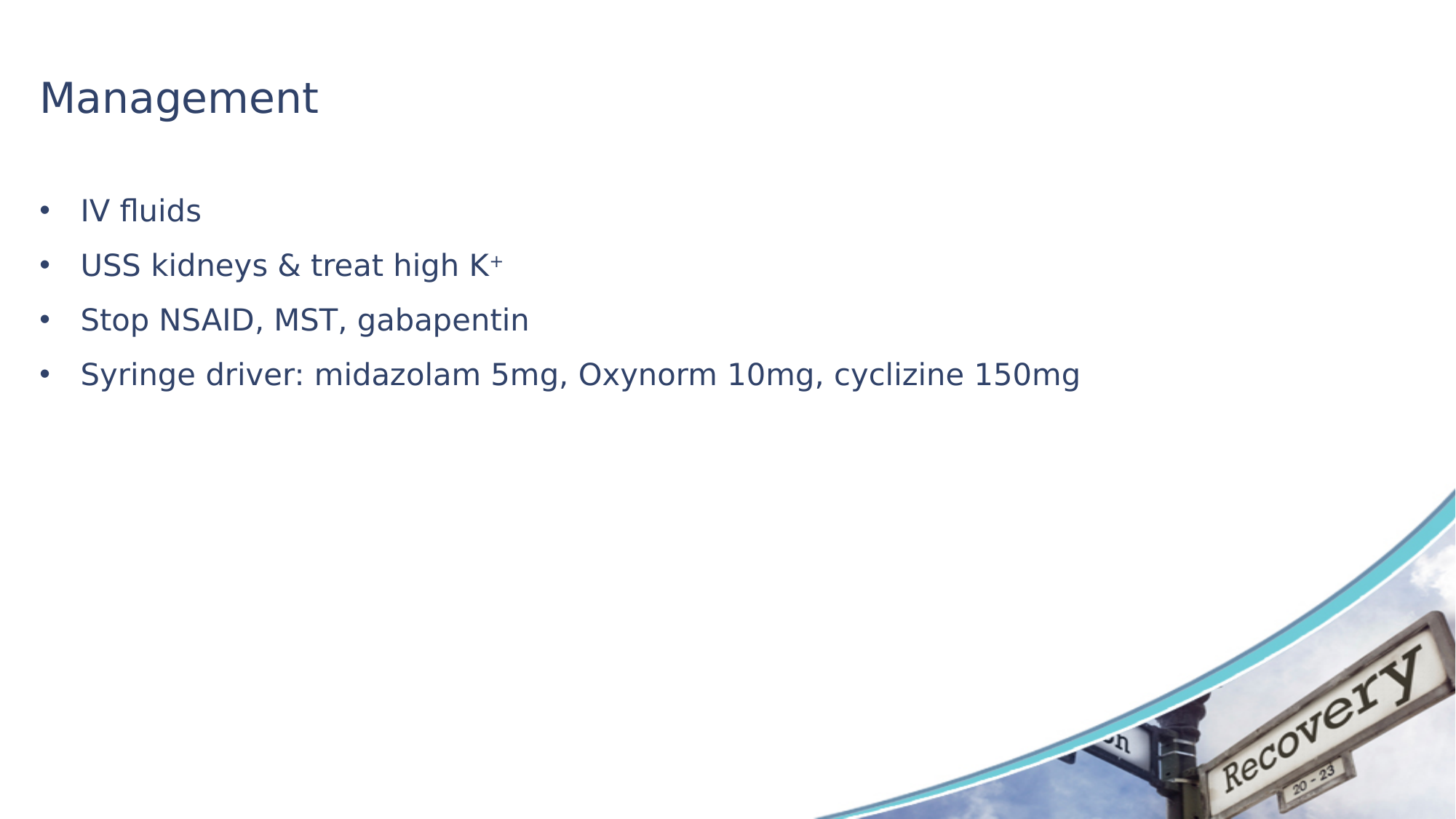

# Management
IV fluids
USS kidneys & treat high K+
Stop NSAID, MST, gabapentin
Syringe driver: midazolam 5mg, Oxynorm 10mg, cyclizine 150mg